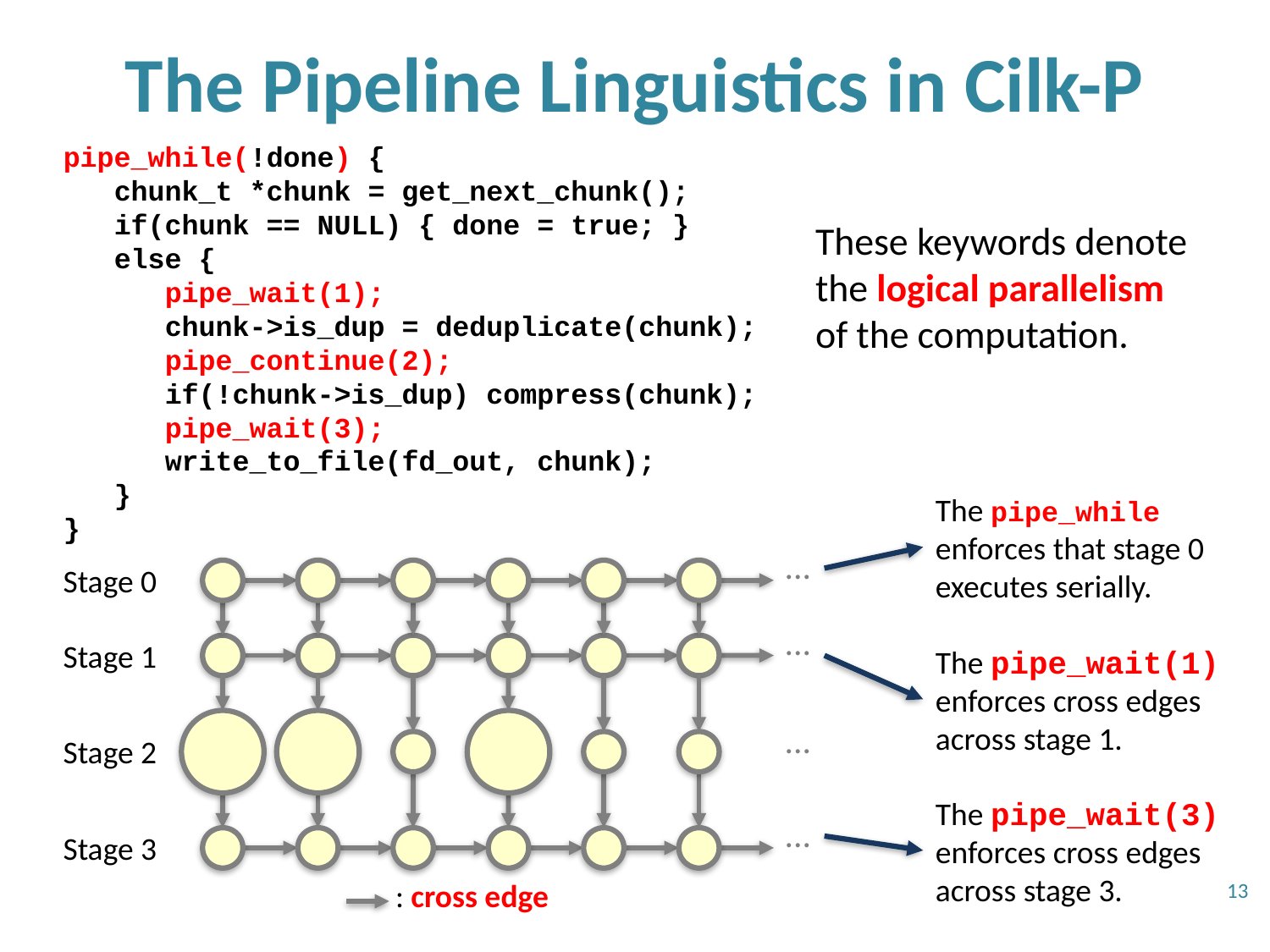

# The Pipeline Linguistics in Cilk-P
pipe_while(!done) {
   chunk_t *chunk = get_next_chunk();
   if(chunk == NULL) { done = true; }
   else {
      pipe_wait(1);
      chunk->is_dup = deduplicate(chunk);
      pipe_continue(2);
      if(!chunk->is_dup) compress(chunk);
      pipe_wait(3);
      write_to_file(fd_out, chunk);
   }
}
These keywords denote the logical parallelism of the computation.
The pipe_while enforces that stage 0 executes serially.
...
Stage 0

...
Stage 1

The pipe_wait(1) enforces cross edges across stage 1.

...
Stage 2

The pipe_wait(3) enforces cross edges across stage 3.
...
Stage 3

13
: cross edge